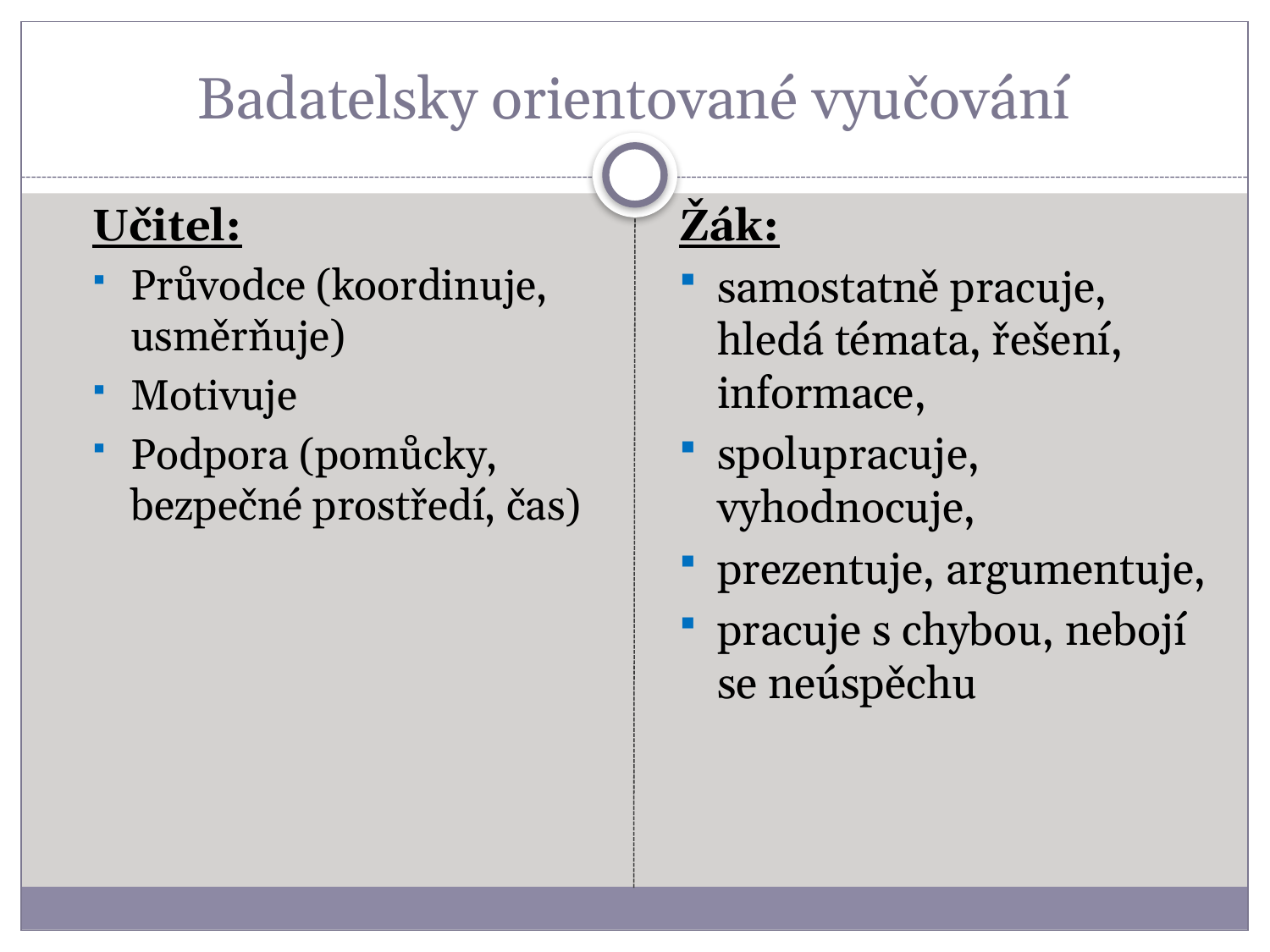

# Badatelsky orientované vyučování
Učitel:
Průvodce (koordinuje, usměrňuje)
Motivuje
Podpora (pomůcky, bezpečné prostředí, čas)
Žák:
samostatně pracuje, hledá témata, řešení, informace,
spolupracuje, vyhodnocuje,
prezentuje, argumentuje,
pracuje s chybou, nebojí se neúspěchu